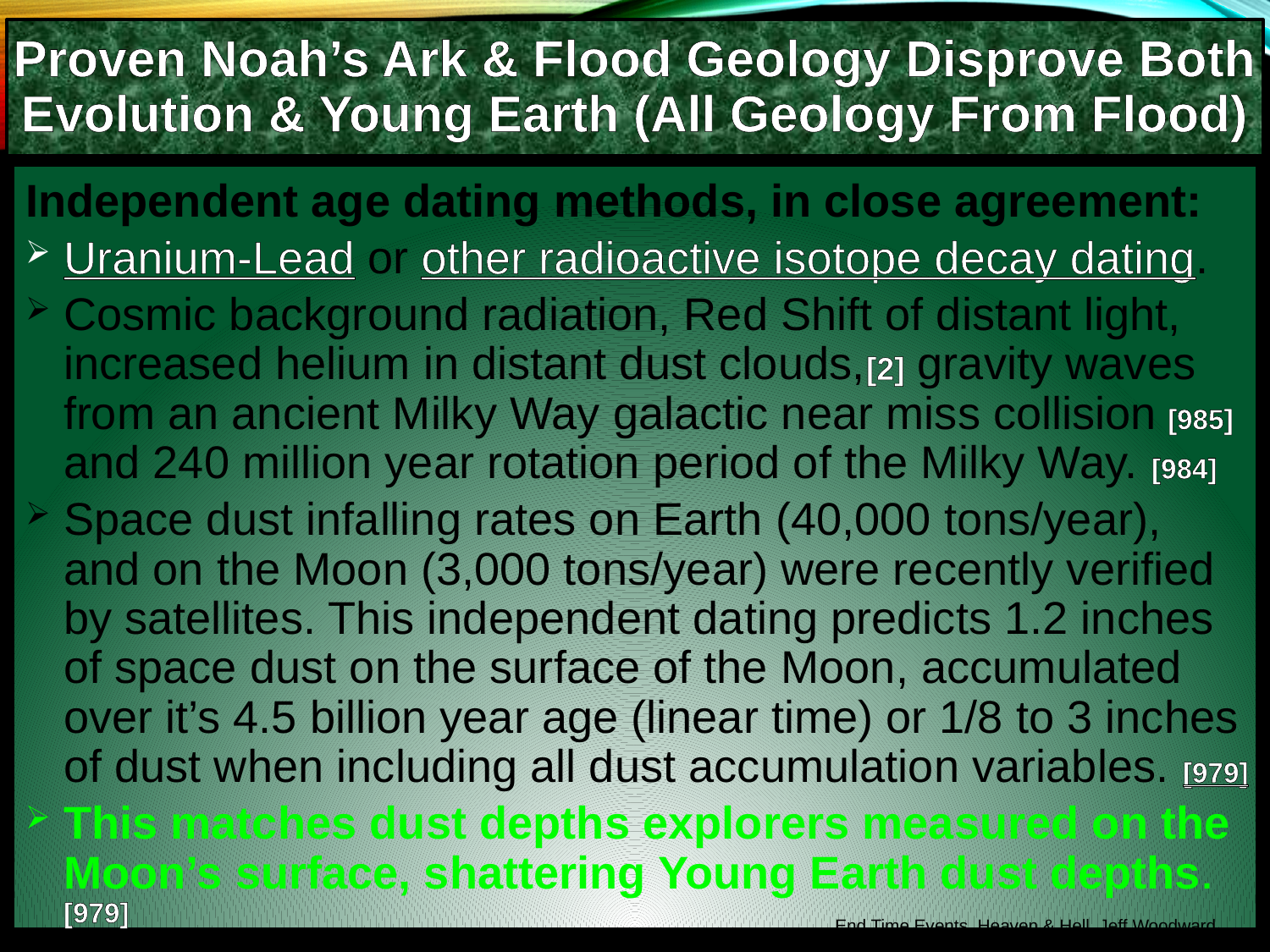

Proven Noah’s Ark & Flood Geology Disprove Both Evolution & Young Earth (All Geology From Flood)
Independent age dating methods, in close agreement:
Uranium-Lead or other radioactive isotope decay dating.
Cosmic background radiation, Red Shift of distant light, increased helium in distant dust clouds,[2] gravity waves from an ancient Milky Way galactic near miss collision [985] and 240 million year rotation period of the Milky Way. [984]
Space dust infalling rates on Earth (40,000 tons/year), and on the Moon (3,000 tons/year) were recently verified by satellites. This independent dating predicts 1.2 inches of space dust on the surface of the Moon, accumulated over it’s 4.5 billion year age (linear time) or 1/8 to 3 inches of dust when including all dust accumulation variables. [979]
This matches dust depths explorers measured on the Moon’s surface, shattering Young Earth dust depths. [979]
End Time Events, Heaven & Hell, Jeff Woodward